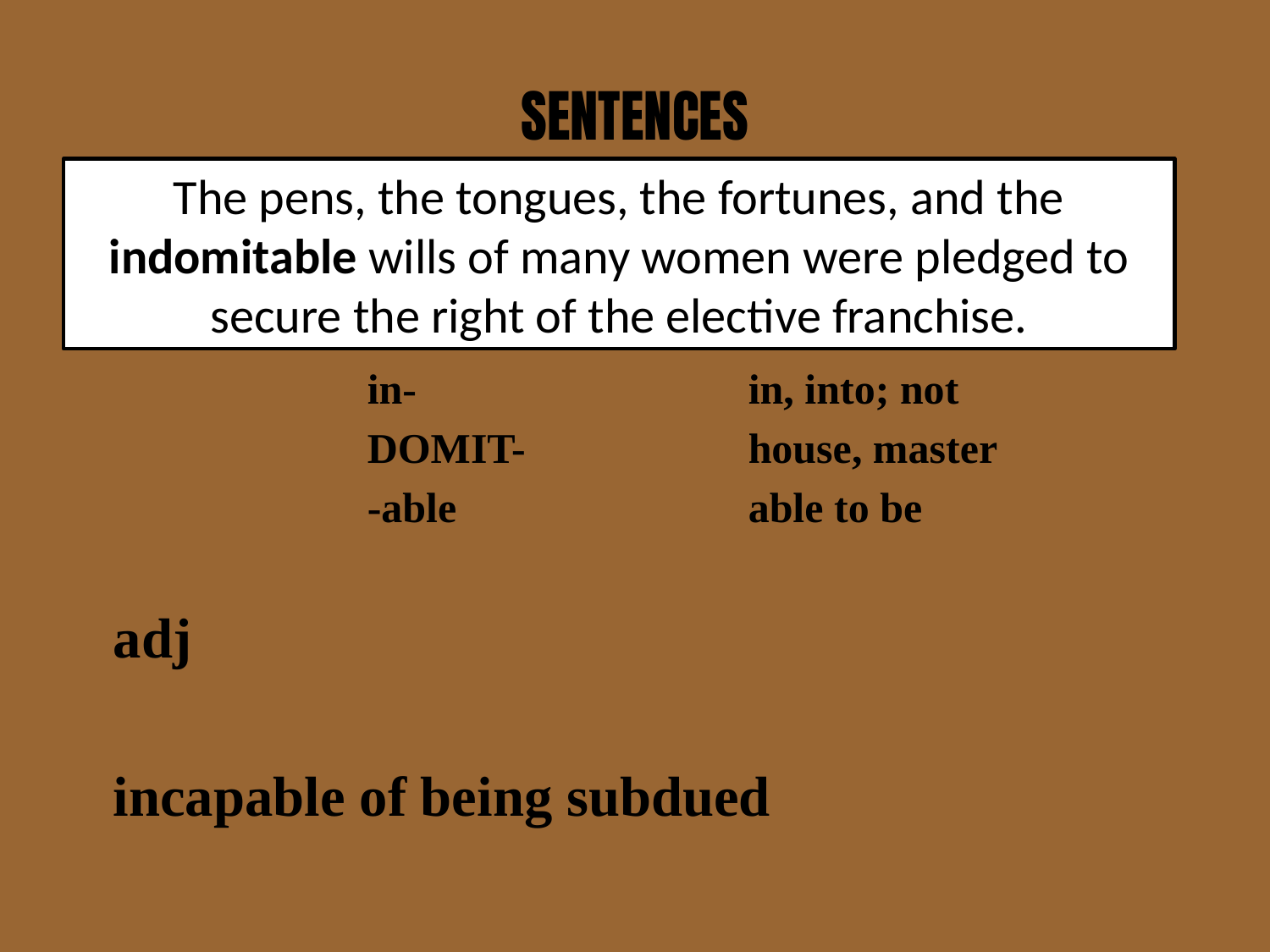

# SENTENCES
The pens, the tongues, the fortunes, and the indomitable wills of many women were pledged to secure the right of the elective franchise.

			in- 			in, into; not
			DOMIT- 		house, master
			-able			able to be

	adj

	incapable of being subdued